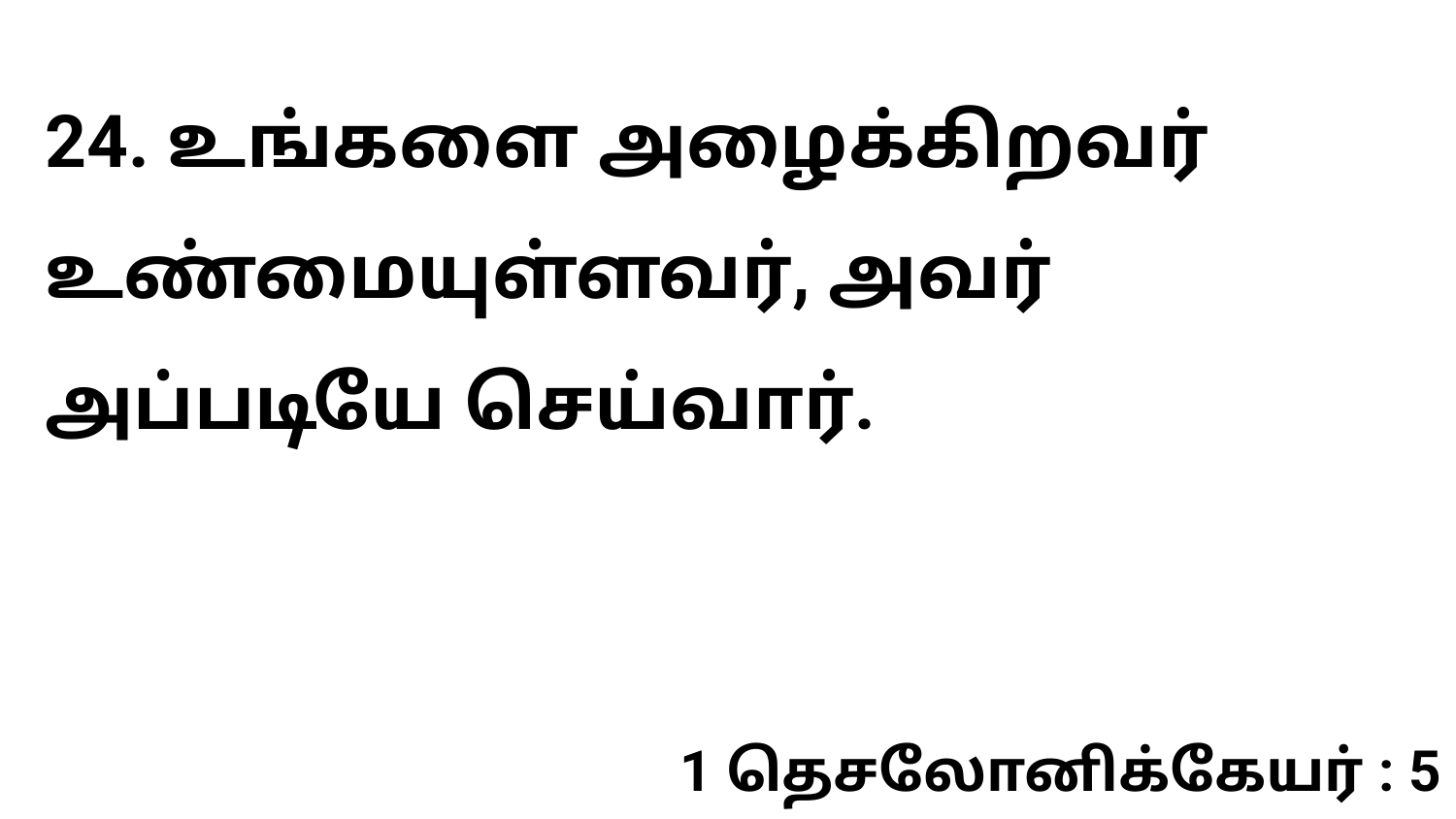

24. உங்களை அழைக்கிறவர் உண்மையுள்ளவர், அவர் அப்படியே செய்வார்.
1 தெசலோனிக்கேயர் : 5